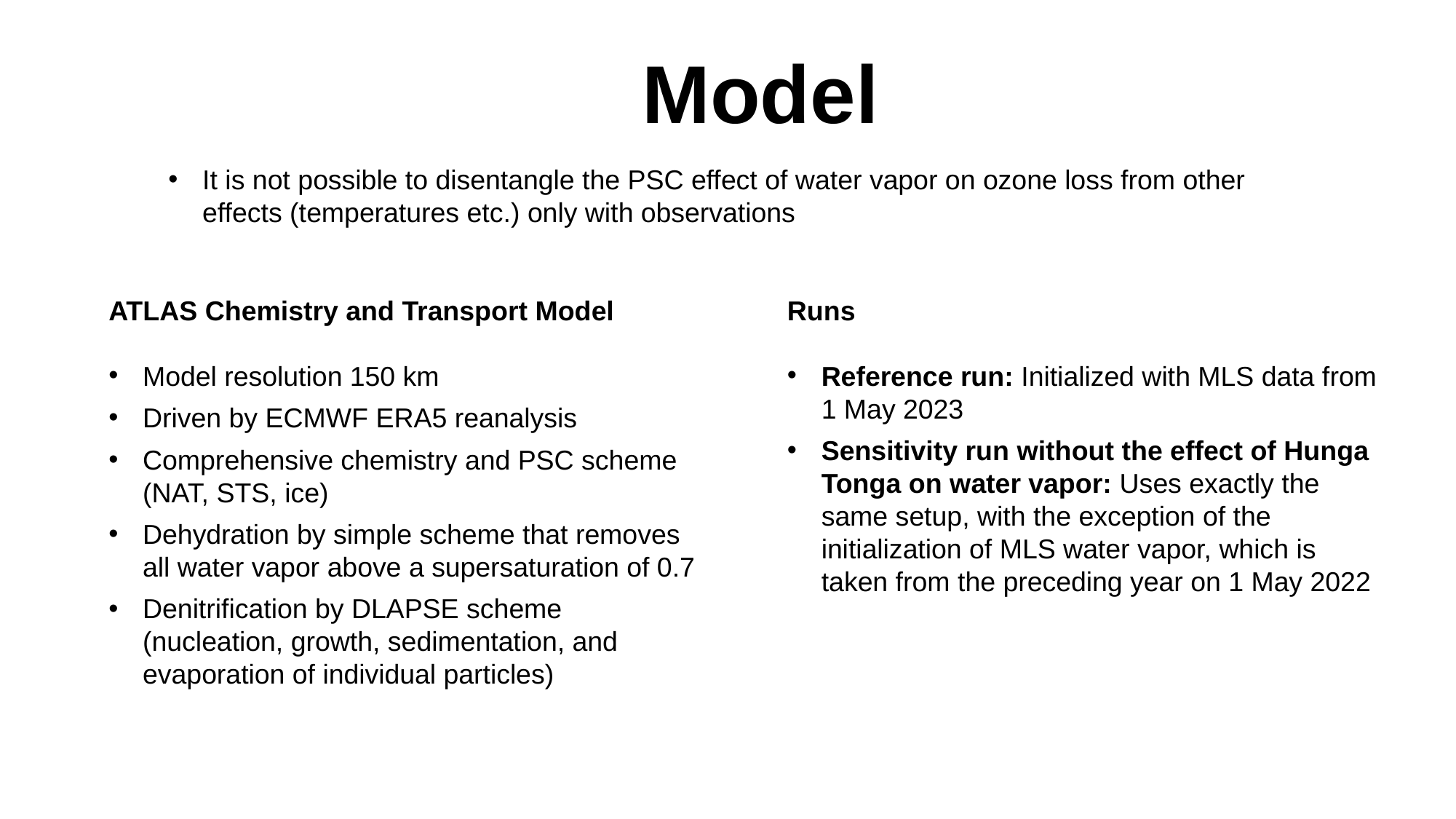

Model
It is not possible to disentangle the PSC effect of water vapor on ozone loss from other effects (temperatures etc.) only with observations
ATLAS Chemistry and Transport Model

Model resolution 150 km
Driven by ECMWF ERA5 reanalysis
Comprehensive chemistry and PSC scheme (NAT, STS, ice)
Dehydration by simple scheme that removes all water vapor above a supersaturation of 0.7
Denitrification by DLAPSE scheme (nucleation, growth, sedimentation, and evaporation of individual particles)
Runs

Reference run: Initialized with MLS data from 1 May 2023
Sensitivity run without the effect of Hunga Tonga on water vapor: Uses exactly the same setup, with the exception of the initialization of MLS water vapor, which is taken from the preceding year on 1 May 2022